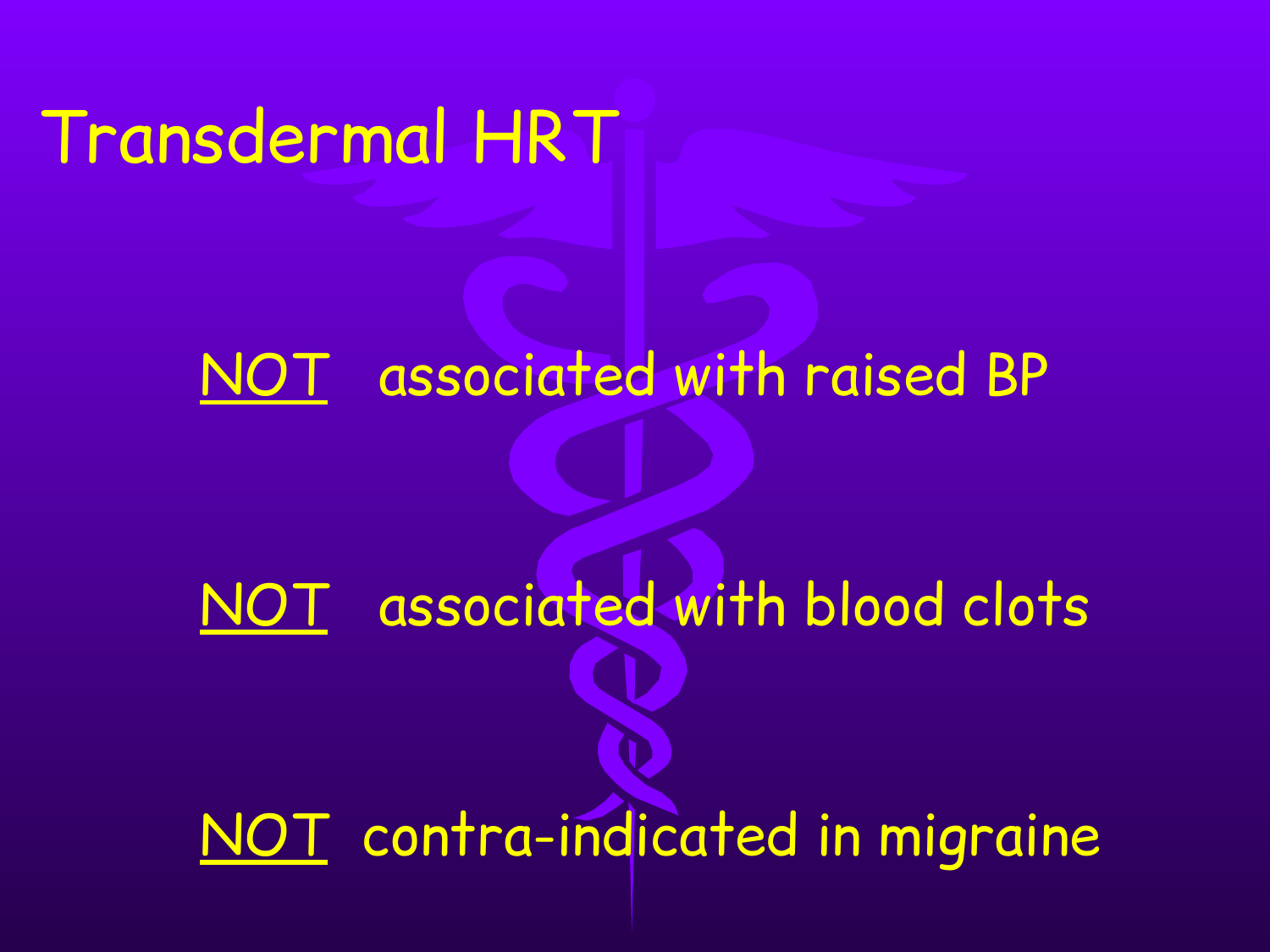

Transdermal HRT

NOT   associated with raised BP

NOT   associated with blood clots

NOT  contra-indicated in migraine